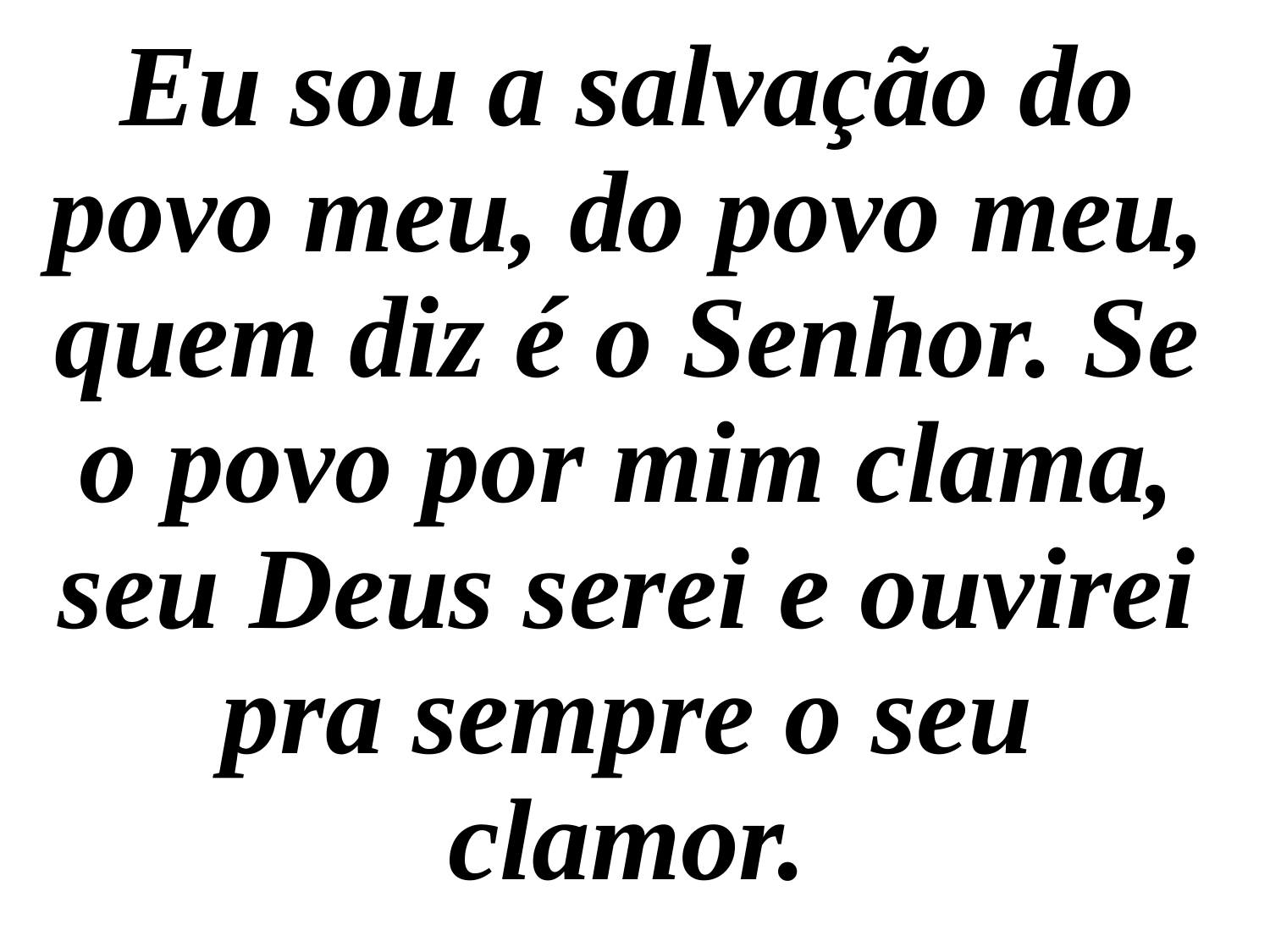

Eu sou a salvação do povo meu, do povo meu, quem diz é o Senhor. Se o povo por mim clama, seu Deus serei e ouvirei pra sempre o seu clamor.